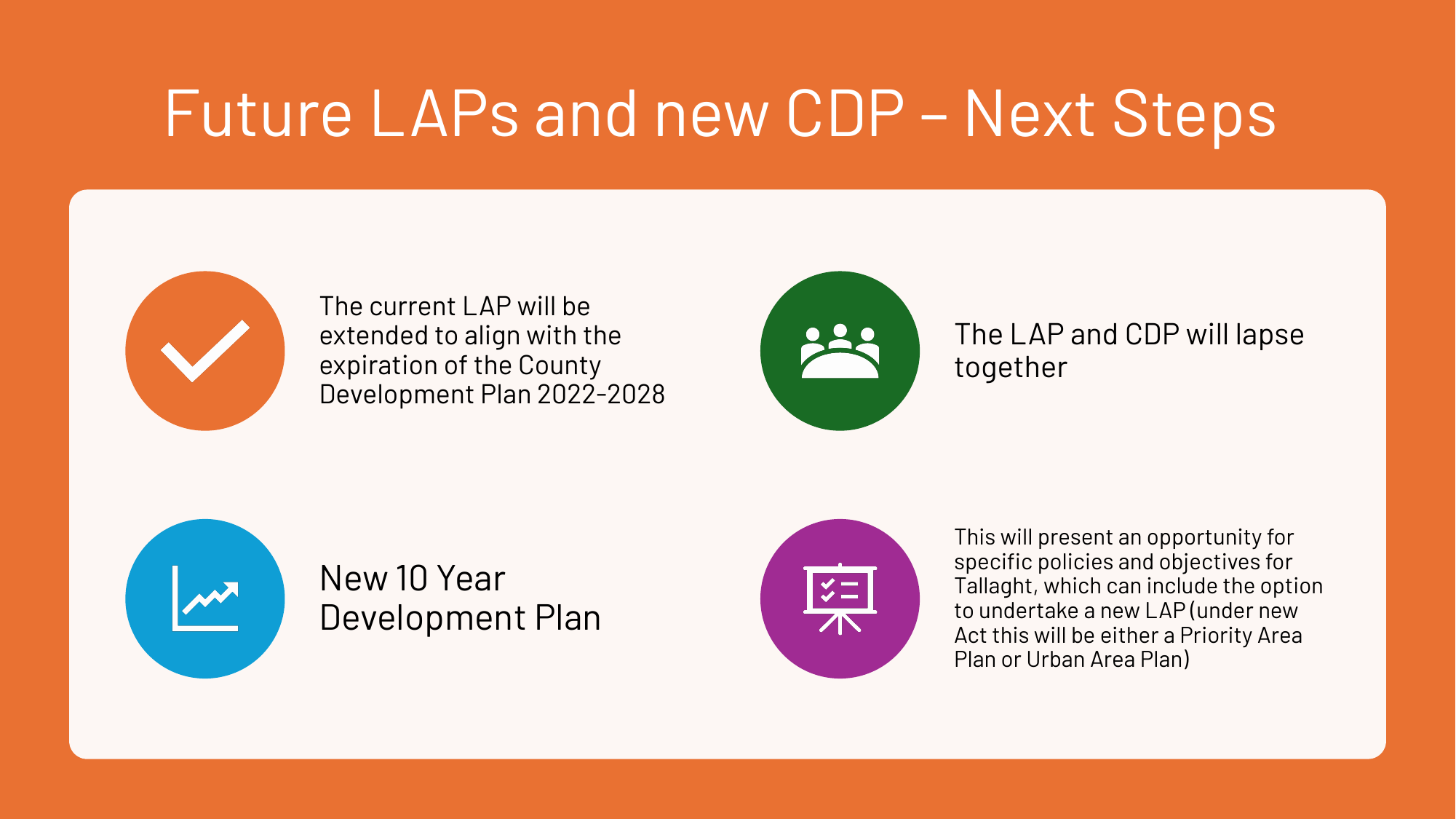

# Future LAPs and new CDP – Next Steps

The current LAP will be extended to align with the expiration of the County Development Plan 2022-2028
The LAP and CDP will lapse together
New 10 Year Development Plan
This will present an opportunity for specific policies and objectives for Tallaght, which can include the option to undertake a new LAP (under new Act this will be either a Priority Area Plan or Urban Area Plan)